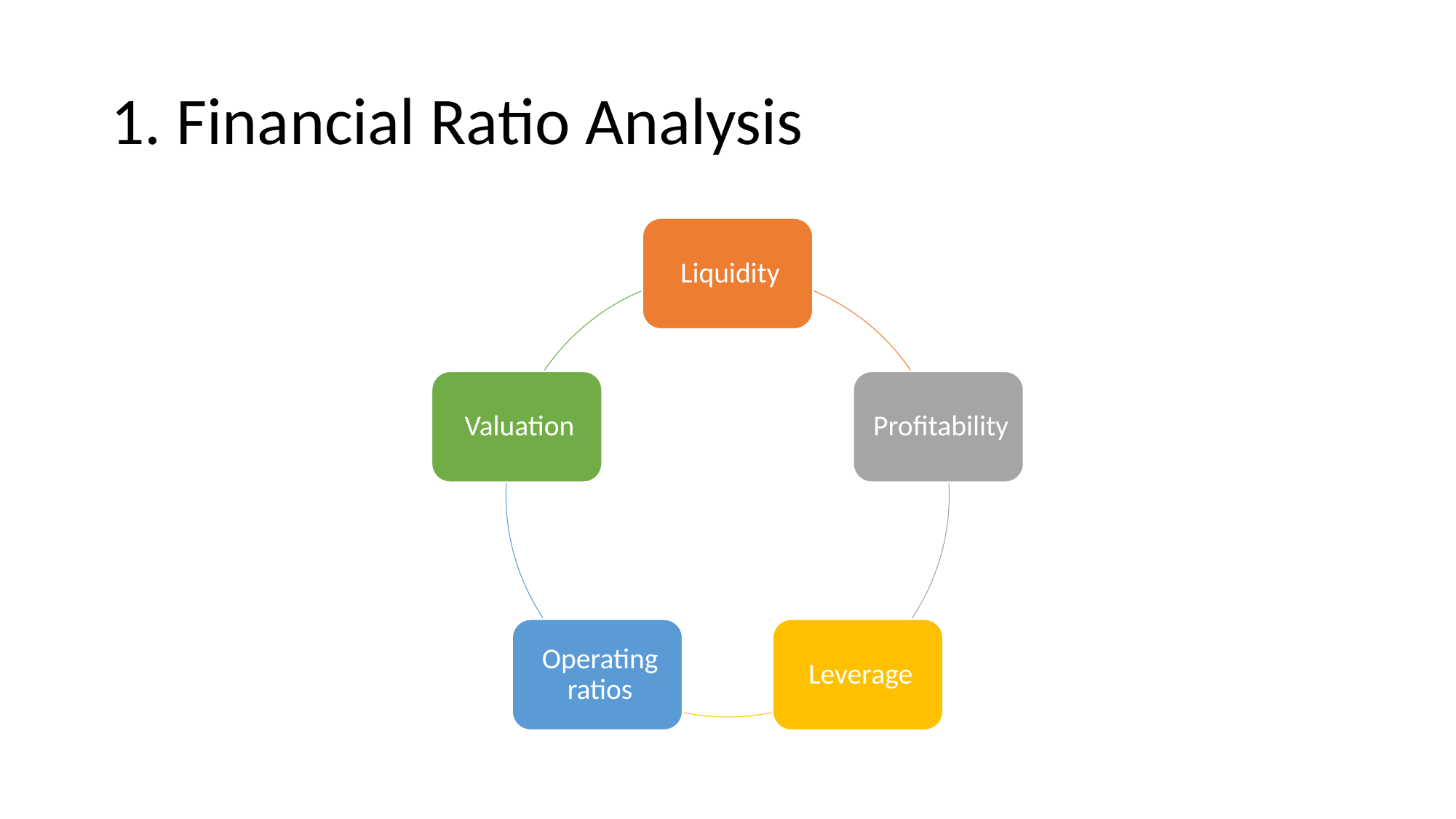

# 1. Financial Ratio Analysis
Liquidity
Profitability
Leverage
Operating ratios
Valuation